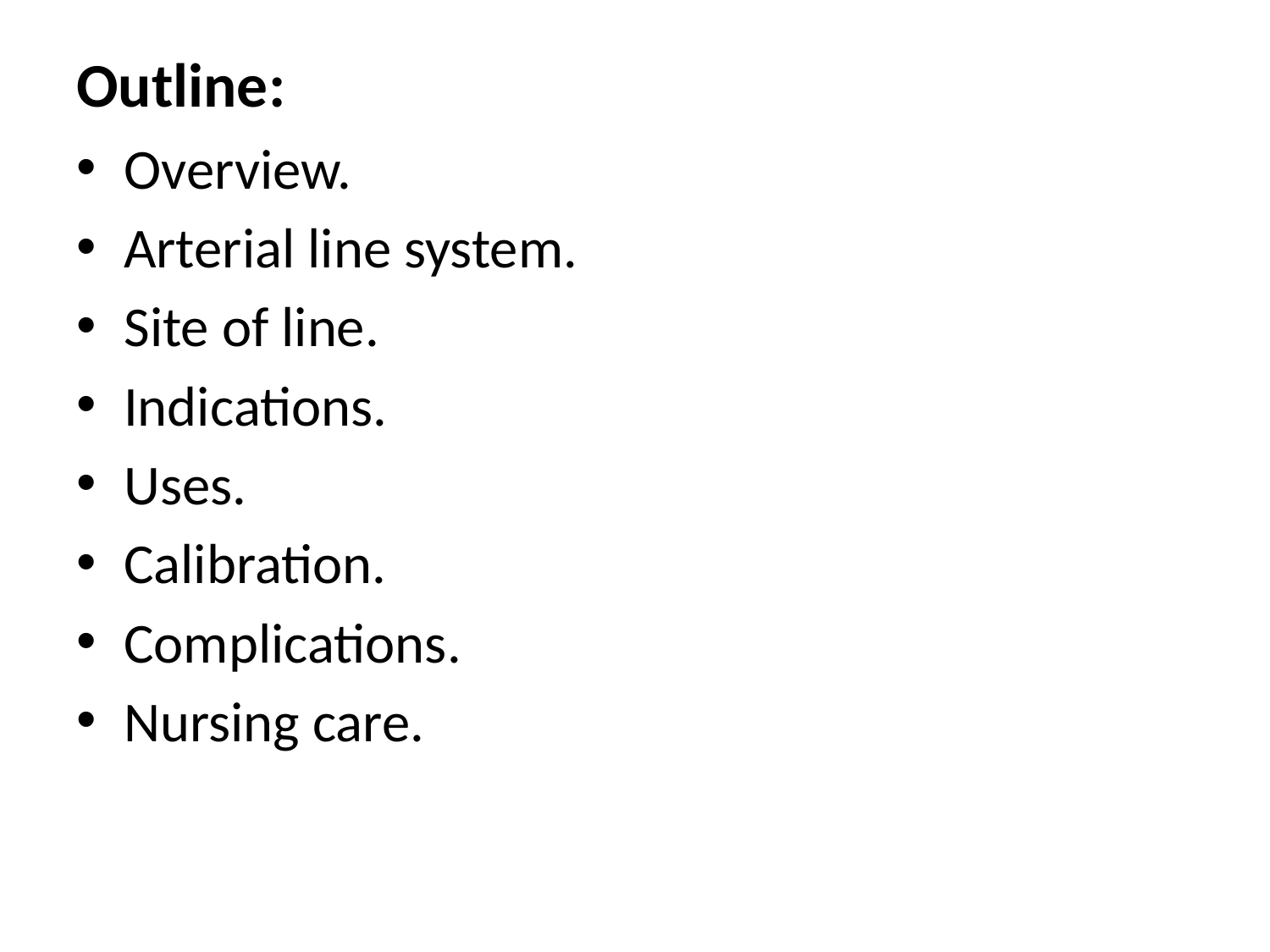

# Outline:
Overview.
Arterial line system.
Site of line.
Indications.
Uses.
Calibration.
Complications.
Nursing care.